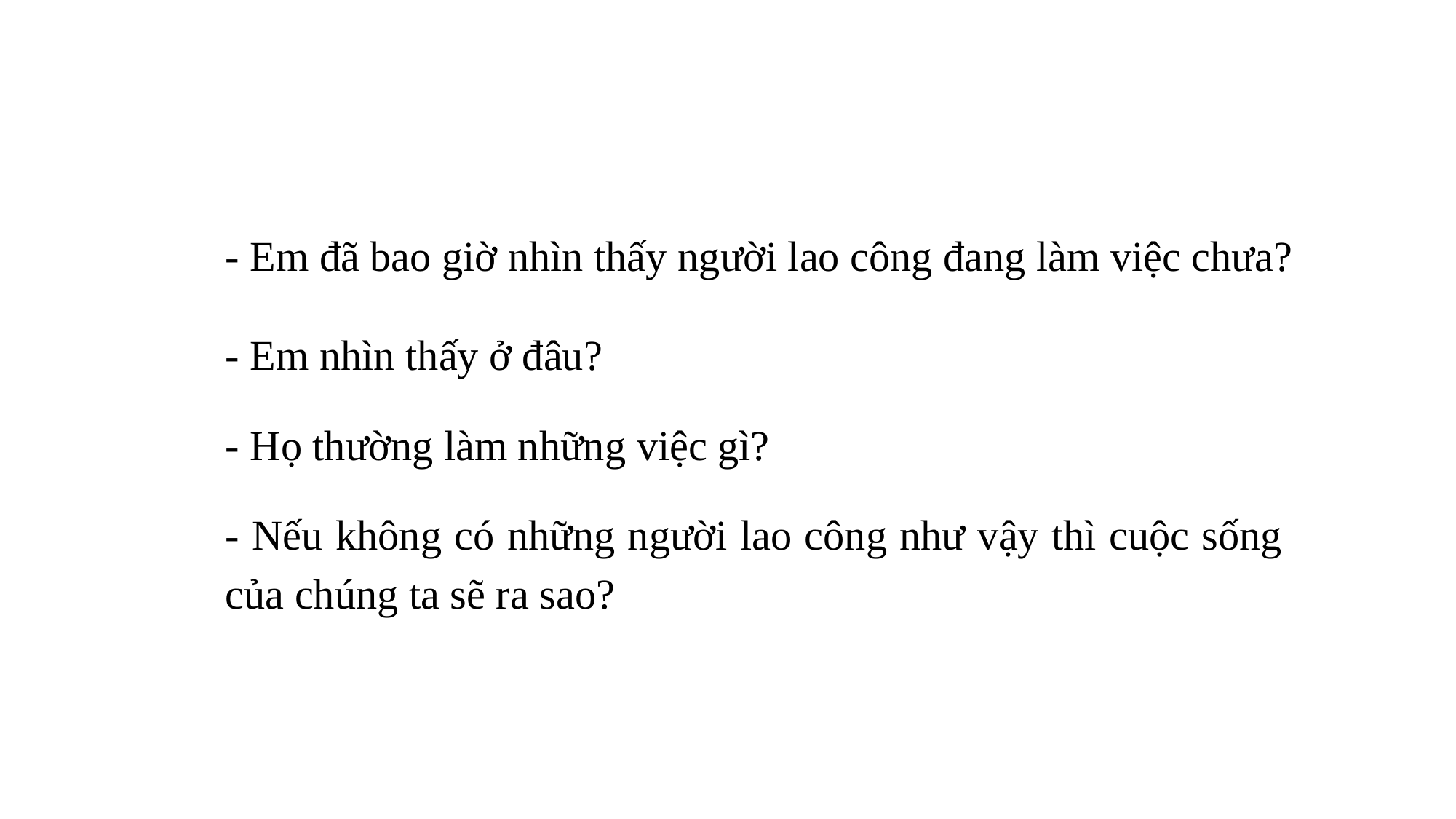

- Em đã bao giờ nhìn thấy người lao công đang làm việc chưa?
- Em nhìn thấy ở đâu?
- Họ thường làm những việc gì?
- Nếu không có những người lao công như vậy thì cuộc sống của chúng ta sẽ ra sao?